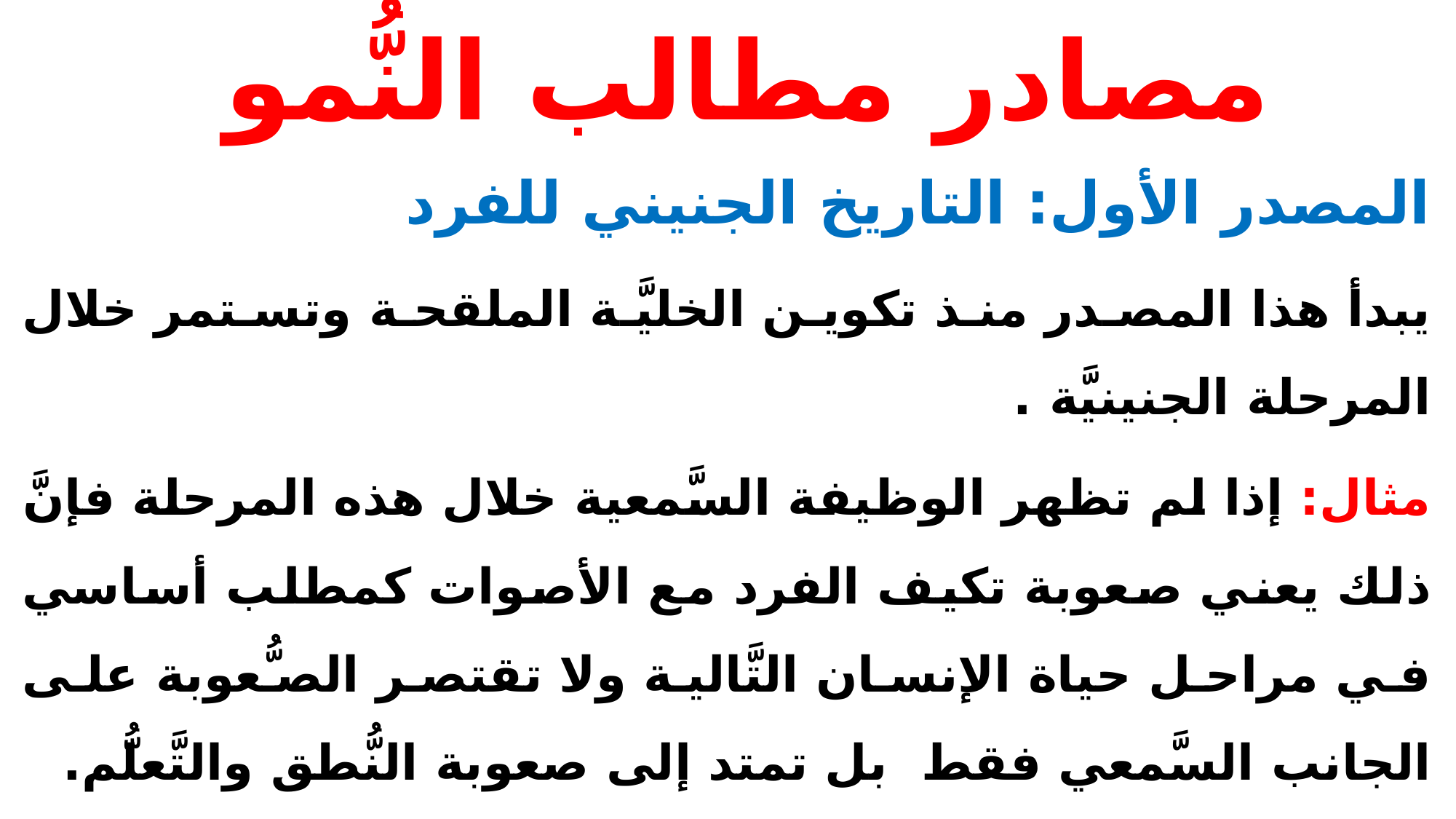

# مصادر مطالب النُّمو
المصدر الأول: التاريخ الجنيني للفرد
يبدأ هذا المصدر منذ تكوين الخليَّة الملقحة وتستمر خلال المرحلة الجنينيَّة .
مثال: إذا لم تظهر الوظيفة السَّمعية خلال هذه المرحلة فإنَّ ذلك يعني صعوبة تكيف الفرد مع الأصوات كمطلب أساسي في مراحل حياة الإنسان التَّالية ولا تقتصر الصُّعوبة على الجانب السَّمعي فقط  بل تمتد إلى صعوبة النُّطق والتَّعلُّم.